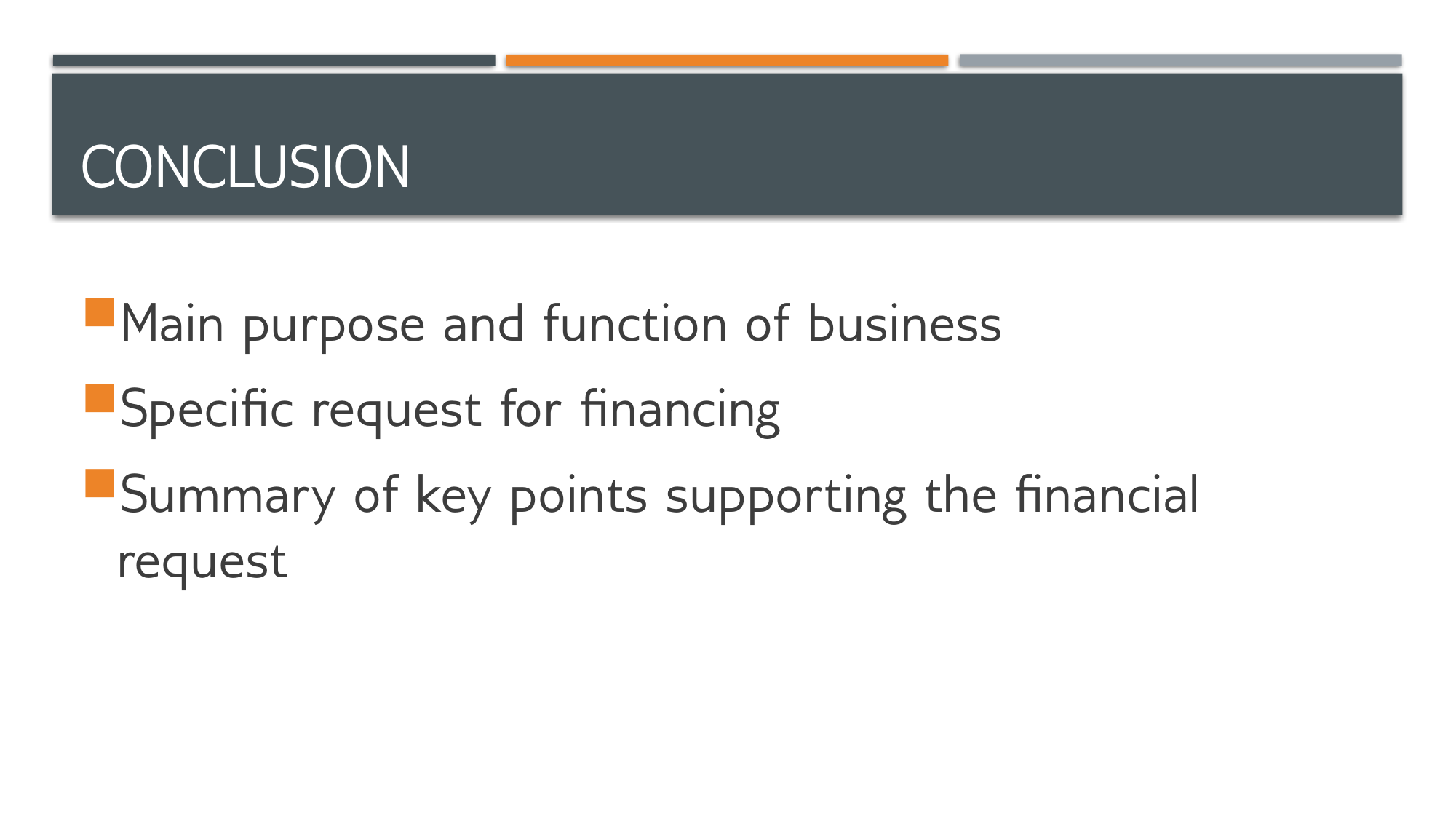

# Conclusion
Main purpose and function of business
Specific request for financing
Summary of key points supporting the financial request